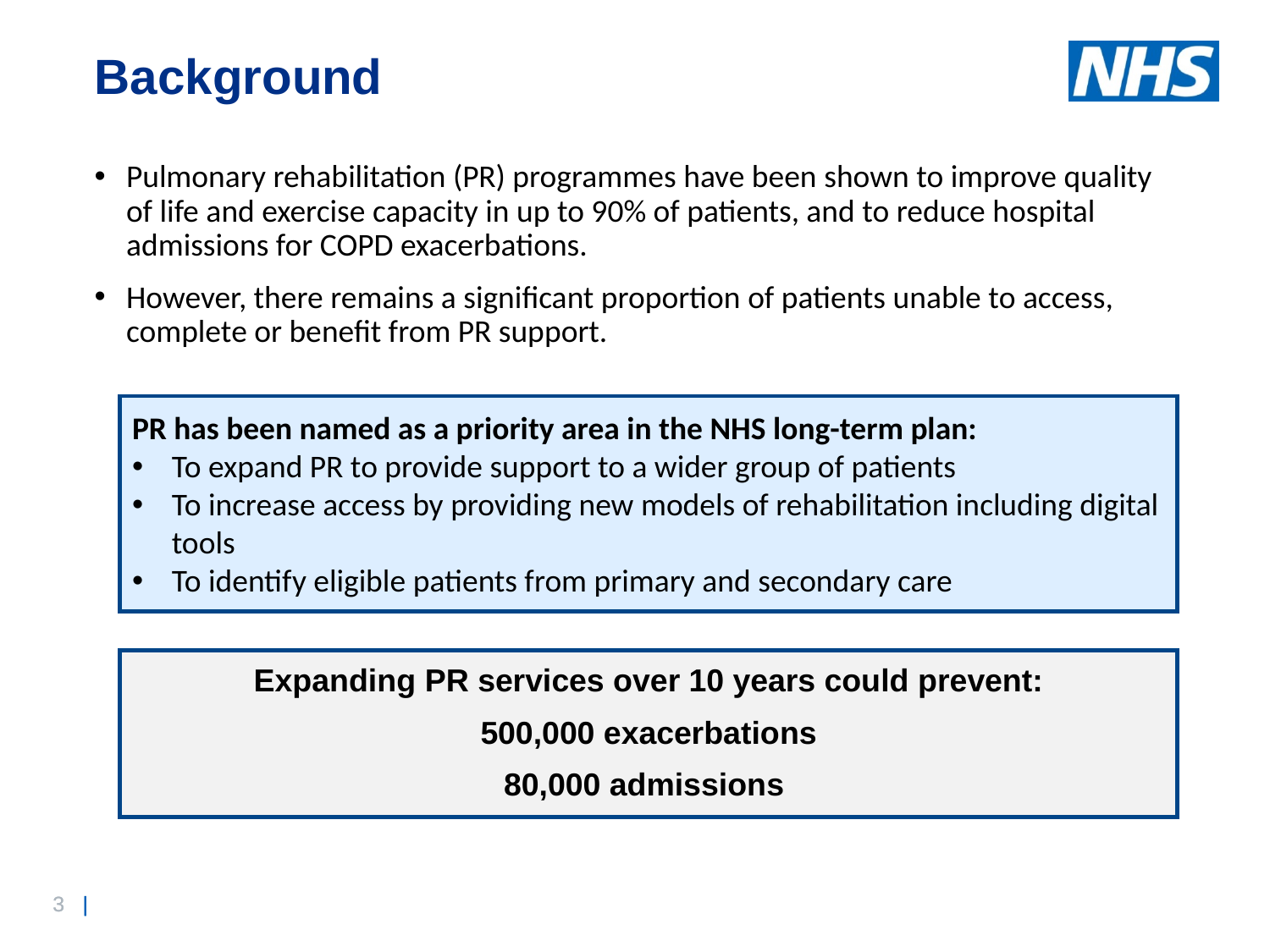

# Background
Pulmonary rehabilitation (PR) programmes have been shown to improve quality of life and exercise capacity in up to 90% of patients, and to reduce hospital admissions for COPD exacerbations.
However, there remains a significant proportion of patients unable to access, complete or benefit from PR support.
PR has been named as a priority area in the NHS long-term plan:
To expand PR to provide support to a wider group of patients
To increase access by providing new models of rehabilitation including digital tools
To identify eligible patients from primary and secondary care
Expanding PR services over 10 years could prevent:
500,000 exacerbations
80,000 admissions